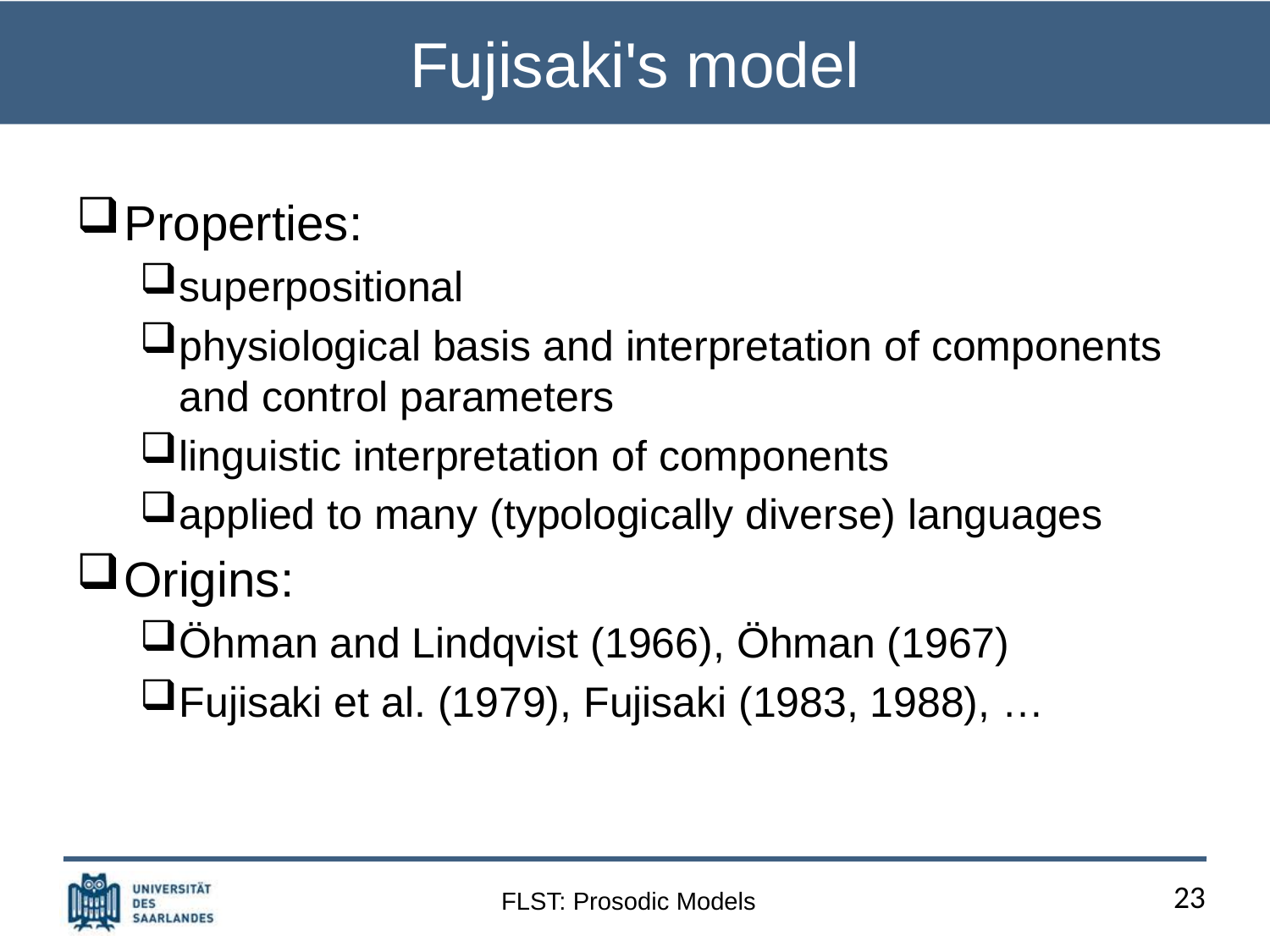

# Fujisaki's model
Properties:
superpositional
physiological basis and interpretation of components and control parameters
linguistic interpretation of components
applied to many (typologically diverse) languages
Origins:
Öhman and Lindqvist (1966), Öhman (1967)
Fujisaki et al. (1979), Fujisaki (1983, 1988), …
23